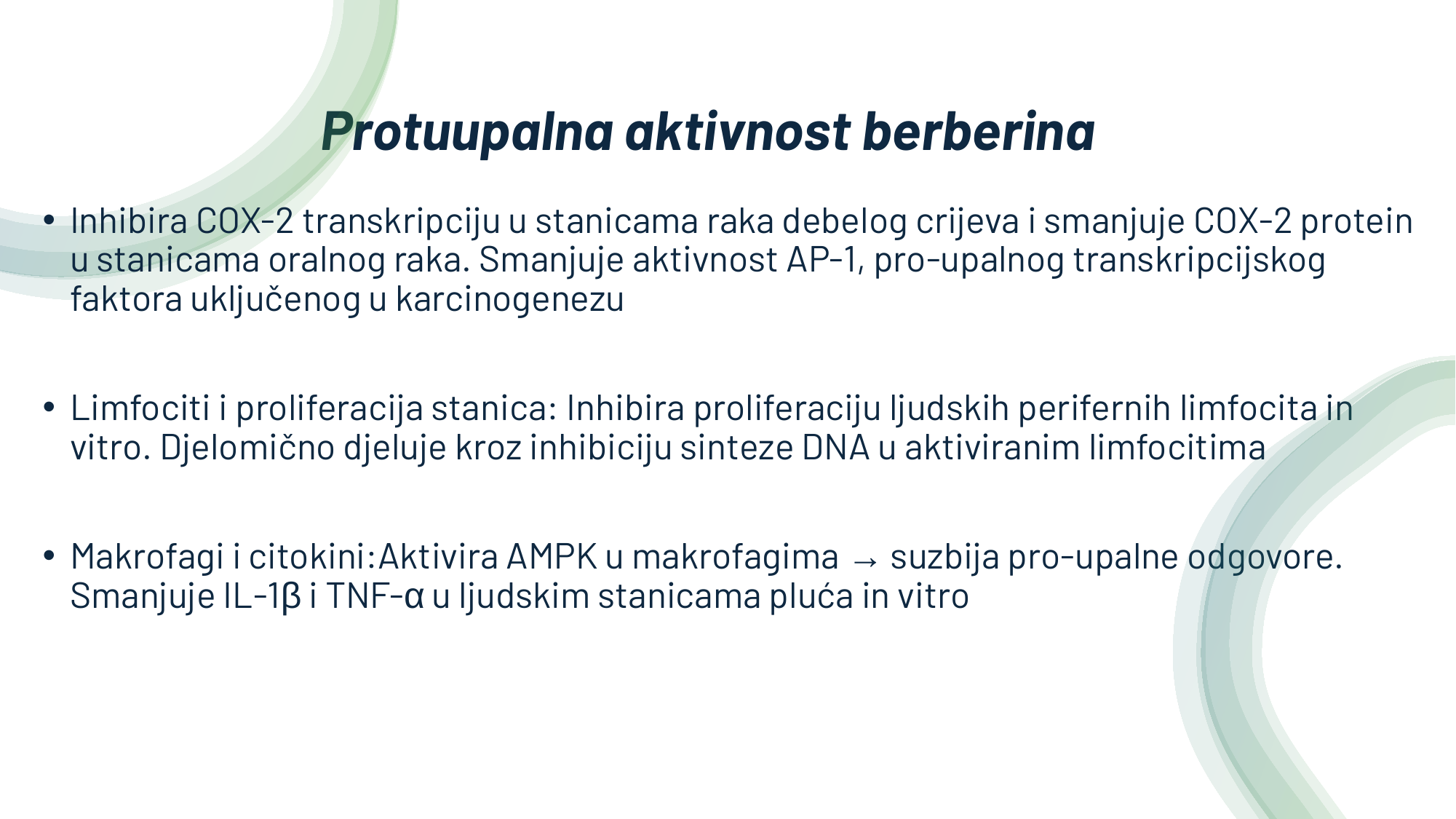

# Protuupalna aktivnost berberina
Inhibira COX-2 transkripciju u stanicama raka debelog crijeva i smanjuje COX-2 protein u stanicama oralnog raka. Smanjuje aktivnost AP-1, pro-upalnog transkripcijskog faktora uključenog u karcinogenezu

Limfociti i proliferacija stanica: Inhibira proliferaciju ljudskih perifernih limfocita in vitro. Djelomično djeluje kroz inhibiciju sinteze DNA u aktiviranim limfocitima

Makrofagi i citokini:Aktivira AMPK u makrofagima → suzbija pro-upalne odgovore. Smanjuje IL-1β i TNF-α u ljudskim stanicama pluća in vitro